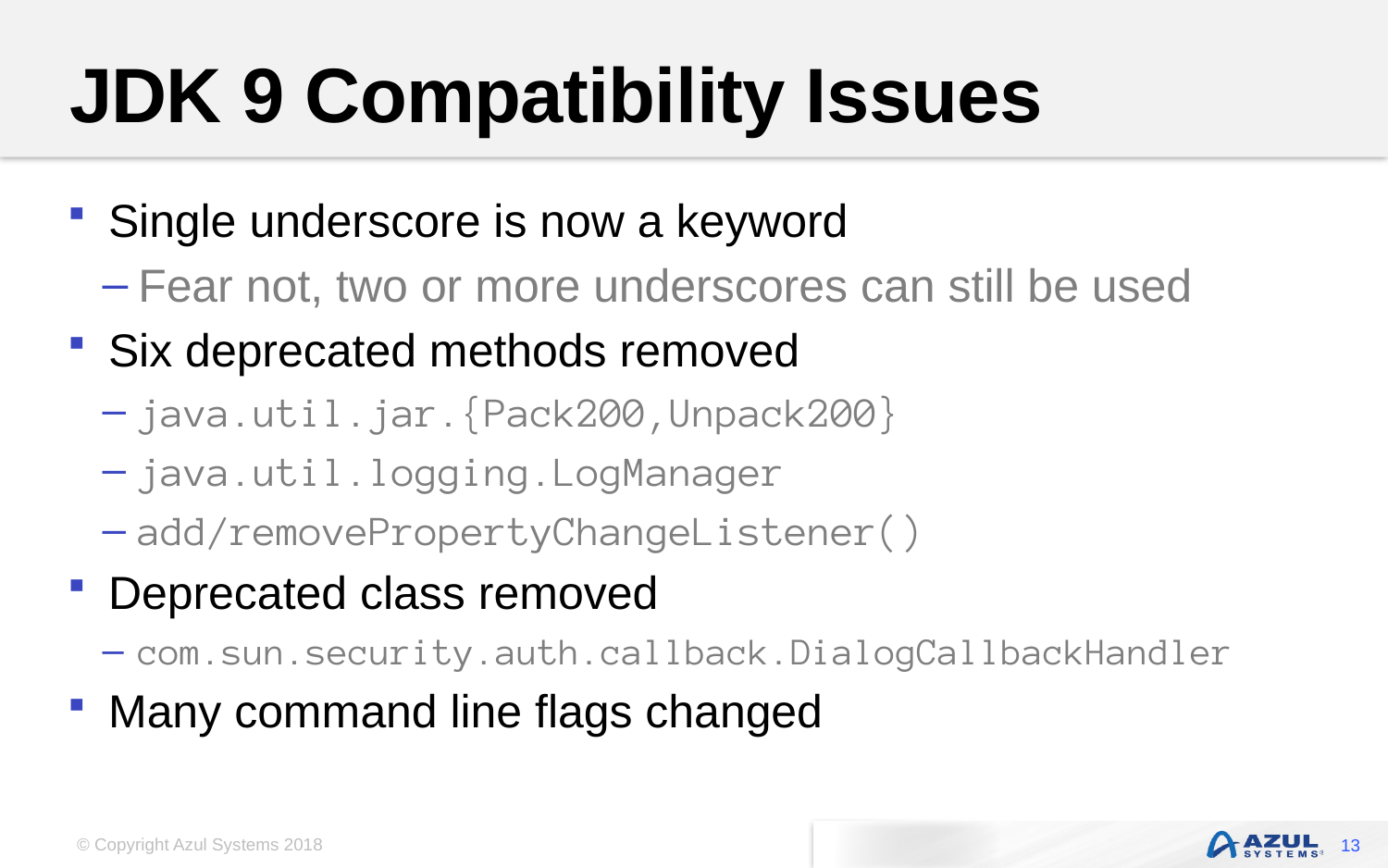

# JDK 9 Compatibility Issues
Single underscore is now a keyword
Fear not, two or more underscores can still be used
Six deprecated methods removed
java.util.jar.{Pack200,Unpack200}
java.util.logging.LogManager
add/removePropertyChangeListener()
Deprecated class removed
com.sun.security.auth.callback.DialogCallbackHandler
Many command line flags changed
13